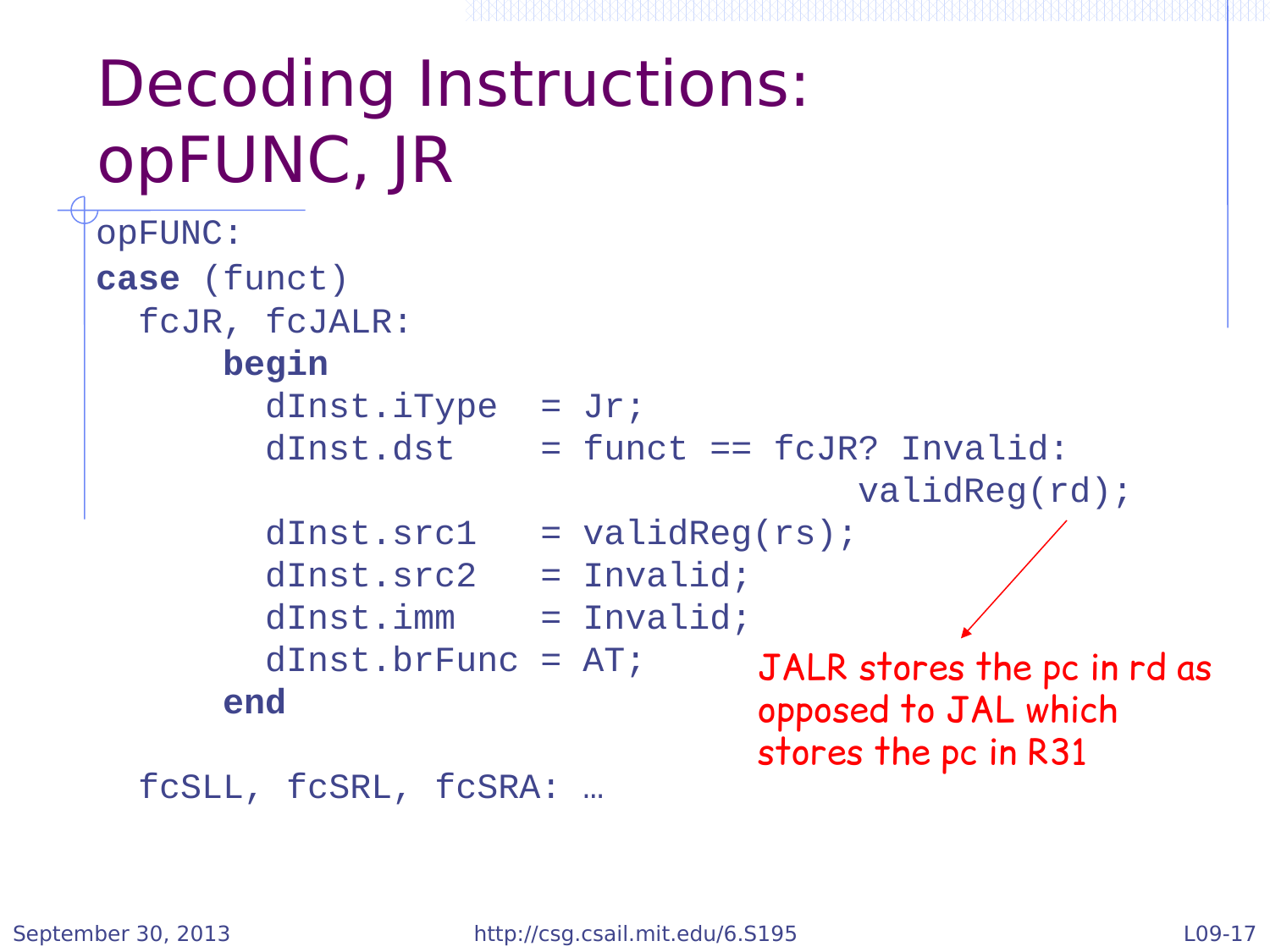

# Decoding Instructions: opFUNC, JR
opFUNC:
case (funct)
  fcJR, fcJALR:
      begin
        dInst.iType  = Jr;
        dInst.dst    = funct == fcJR? Invalid:
                                    validReg(rd);
        dInst.src1   = validReg(rs);
        dInst.src2   = Invalid;
        dInst.imm    = Invalid;
        dInst.brFunc = AT;
      end

  fcSLL, fcSRL, fcSRA: …
JALR stores the pc in rd as opposed to JAL which stores the pc in R31
September 30, 2013
http://csg.csail.mit.edu/6.S195
L09-17